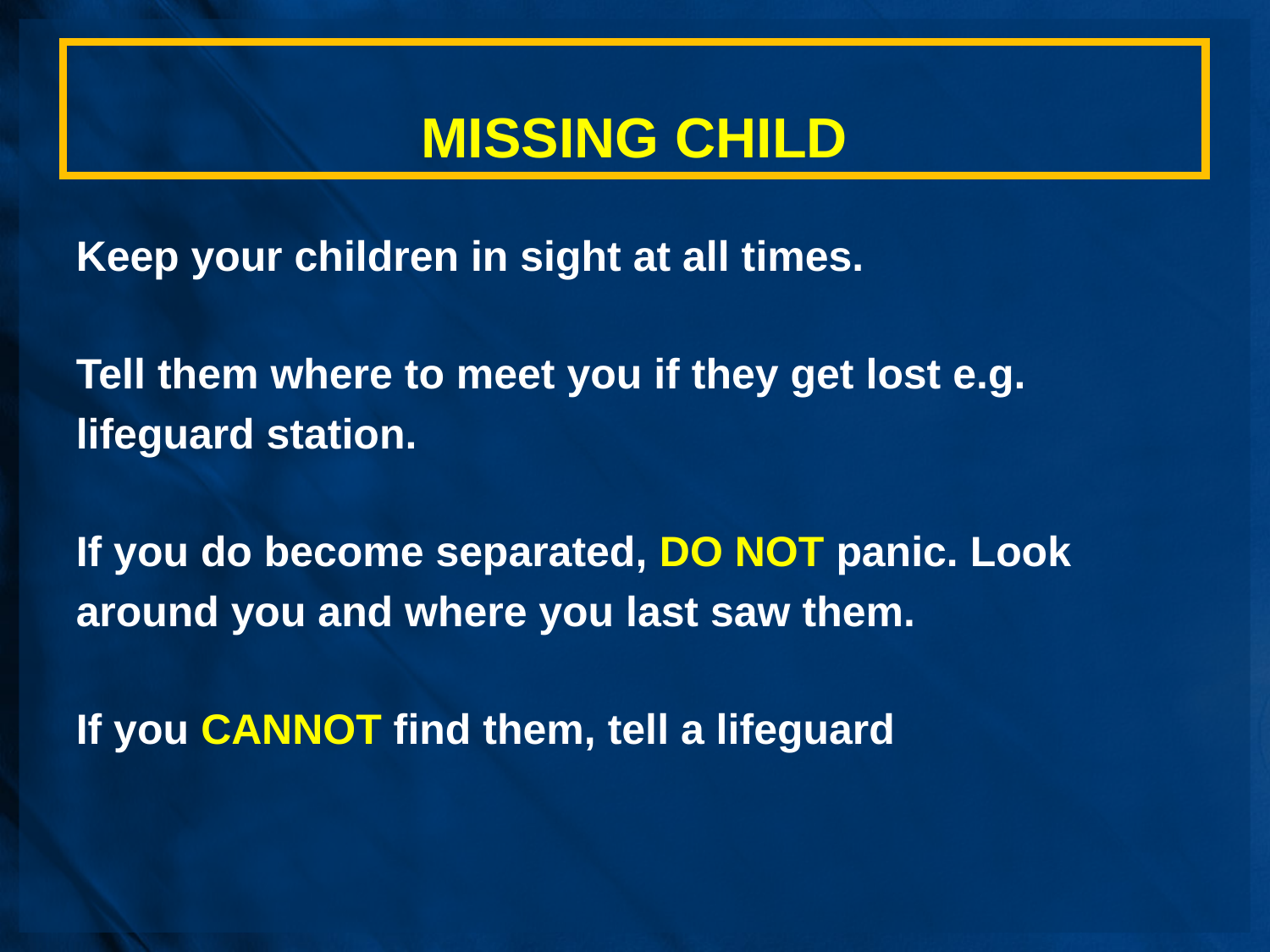

# MISSING CHILD
Keep your children in sight at all times.

Tell them where to meet you if they get lost e.g.
lifeguard station.

If you do become separated, DO NOT panic. Look
around you and where you last saw them.

If you CANNOT find them, tell a lifeguard